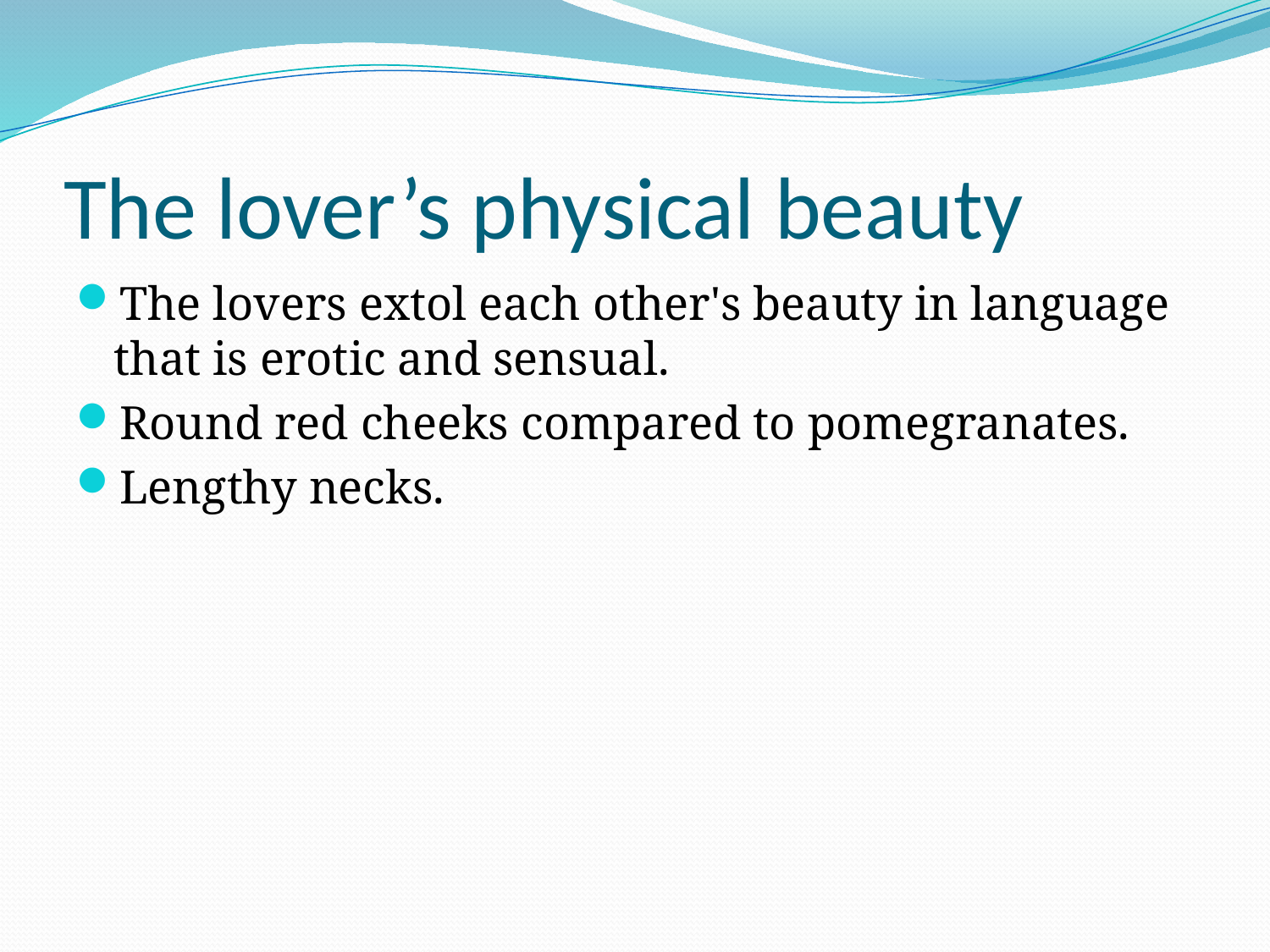

# The lover’s physical beauty
The lovers extol each other's beauty in language that is erotic and sensual.
Round red cheeks compared to pomegranates.
Lengthy necks.